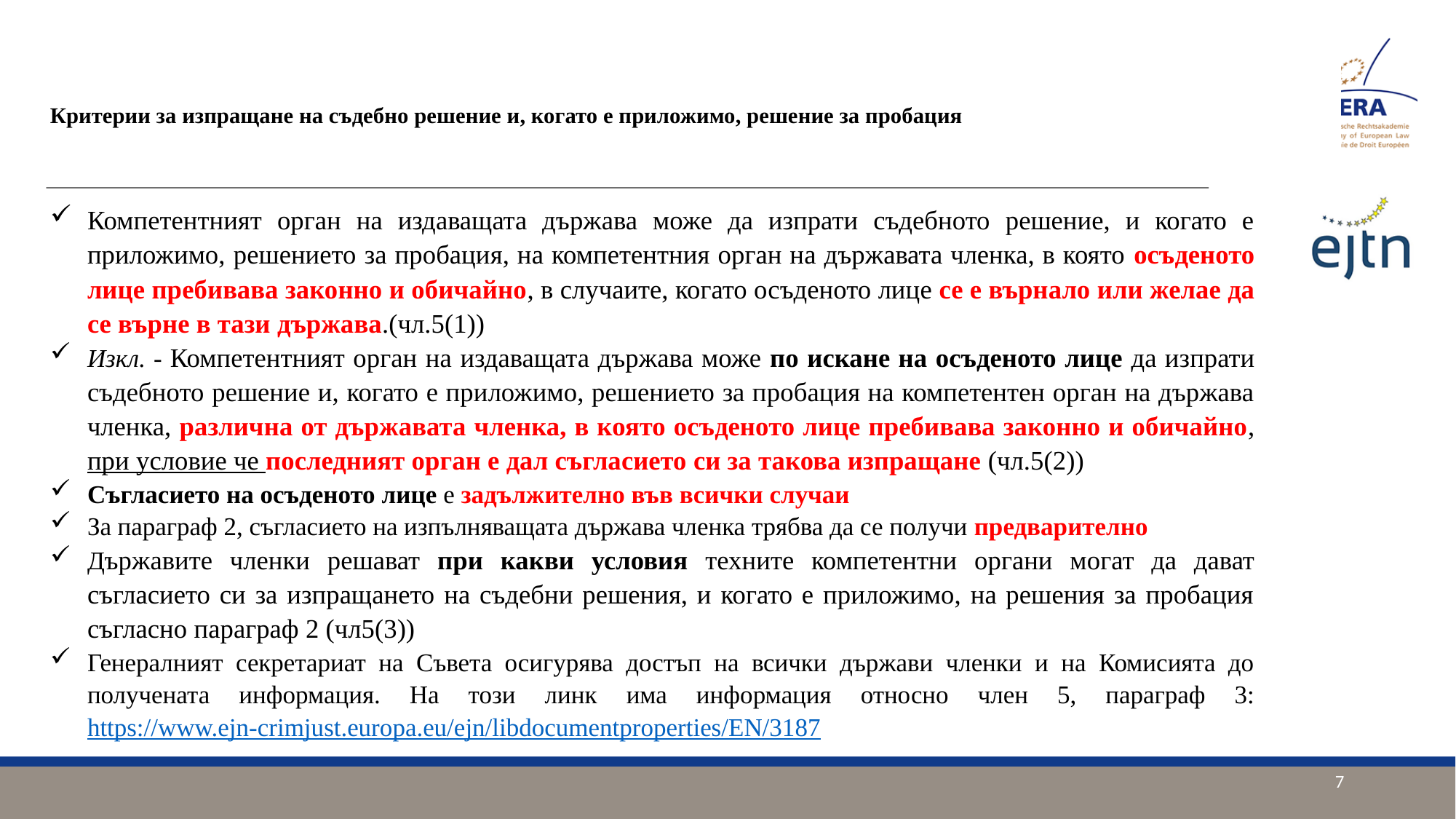

# Критерии за изпращане на съдебно решение и, когато е приложимо, решение за пробация
Компетентният орган на издаващата държава може да изпрати съдебното решение, и когато е приложимо, решението за пробация, на компетентния орган на държавата членка, в която осъденото лице пребивава законно и обичайно, в случаите, когато осъденото лице се е върнало или желае да се върне в тази държава.(чл.5(1))
Изкл. - Компетентният орган на издаващата държава може по искане на осъденото лице да изпрати съдебното решение и, когато е приложимо, решението за пробация на компетентен орган на държава членка, различна от държавата членка, в която осъденото лице пребивава законно и обичайно, при условие че последният орган е дал съгласието си за такова изпращане (чл.5(2))
Съгласието на осъденото лице е задължително във всички случаи
За параграф 2, съгласието на изпълняващата държава членка трябва да се получи предварително
Държавите членки решават при какви условия техните компетентни органи могат да дават съгласието си за изпращането на съдебни решения, и когато е приложимо, на решения за пробация съгласно параграф 2 (чл5(3))
Генералният секретариат на Съвета осигурява достъп на всички държави членки и на Комисията до получената информация. На този линк има информация относно член 5, параграф 3: https://www.ejn-crimjust.europa.eu/ejn/libdocumentproperties/EN/3187

7